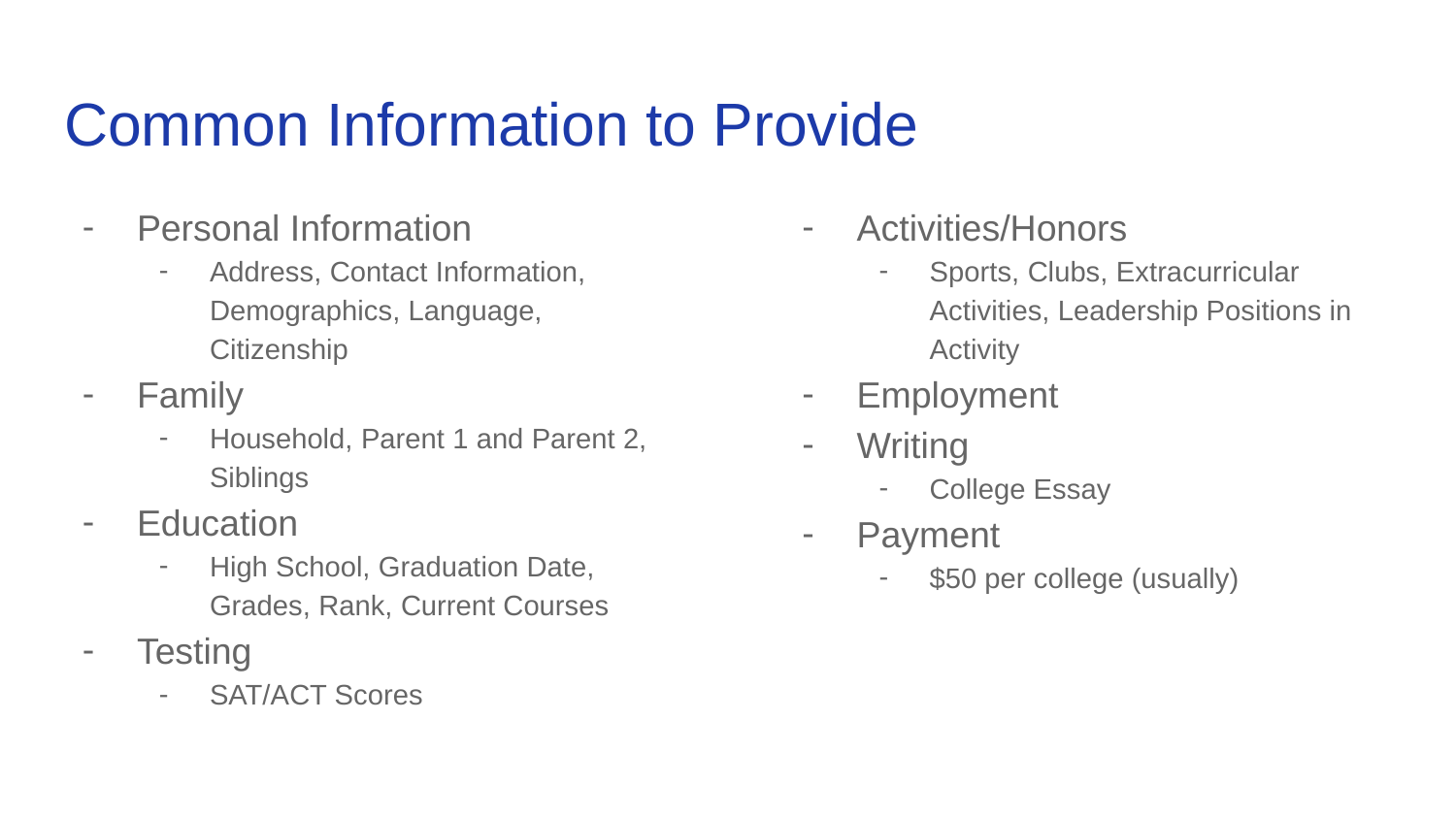

# Common Information to Provide
Personal Information
Address, Contact Information, Demographics, Language, Citizenship
Family
Household, Parent 1 and Parent 2, Siblings
Education
High School, Graduation Date, Grades, Rank, Current Courses
Testing
SAT/ACT Scores

Activities/Honors
Sports, Clubs, Extracurricular Activities, Leadership Positions in Activity
Employment
Writing
College Essay
Payment
$50 per college (usually)